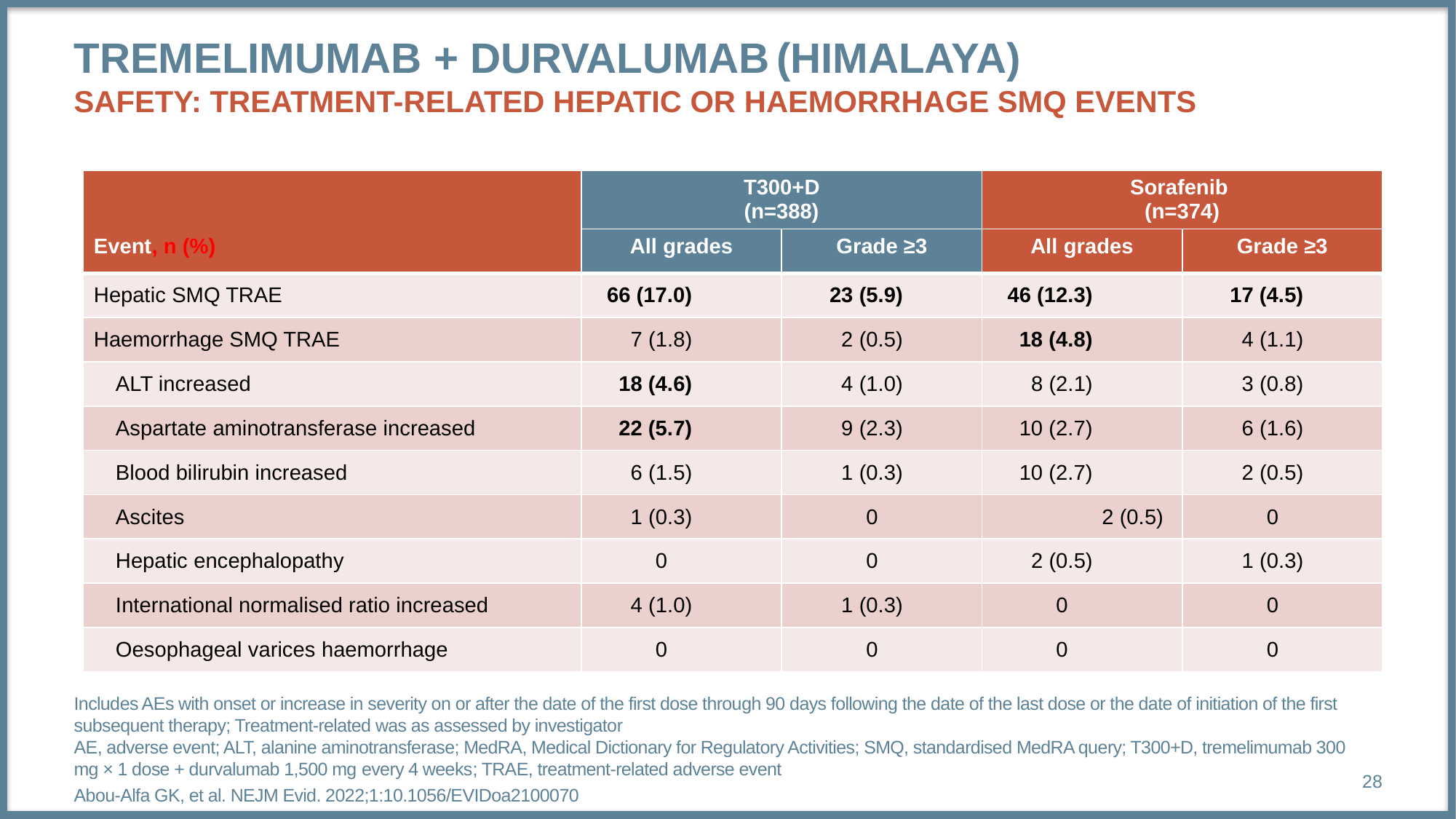

# Tremelimumab + Durvalumab (HIMALAYA) Safety: treatment-related hepatic or haemorrhage SMQ events
|  | T300+D (n=388) |  | Sorafenib (n=374) |  |
| --- | --- | --- | --- | --- |
| Event, n (%) | All grades | Grade ≥3 | All grades | Grade ≥3 |
| Hepatic SMQ TRAE | 66 (17.0) | 23 (5.9) | 46 (12.3) | 17 (4.5) |
| Haemorrhage SMQ TRAE | 7 (1.8) | 2 (0.5) | 18 (4.8) | 4 (1.1) |
| ALT increased | 18 (4.6) | 4 (1.0) | 8 (2.1) | 3 (0.8) |
| Aspartate aminotransferase increased | 22 (5.7) | 9 (2.3) | 10 (2.7) | 6 (1.6) |
| Blood bilirubin increased | 6 (1.5) | 1 (0.3) | 10 (2.7) | 2 (0.5) |
| Ascites | 1 (0.3) | 0 | 2 (0.5) | 0 |
| Hepatic encephalopathy | 0 | 0 | 2 (0.5) | 1 (0.3) |
| International normalised ratio increased | 4 (1.0) | 1 (0.3) | 0 | 0 |
| Oesophageal varices haemorrhage | 0 | 0 | 0 | 0 |
Includes AEs with onset or increase in severity on or after the date of the first dose through 90 days following the date of the last dose or the date of initiation of the first subsequent therapy; Treatment-related was as assessed by investigator
AE, adverse event; ALT, alanine aminotransferase; MedRA, Medical Dictionary for Regulatory Activities; SMQ, standardised MedRA query; T300+D, tremelimumab 300 mg × 1 dose + durvalumab 1,500 mg every 4 weeks; TRAE, treatment-related adverse event
Abou-Alfa GK, et al. NEJM Evid. 2022;1:10.1056/EVIDoa2100070
28